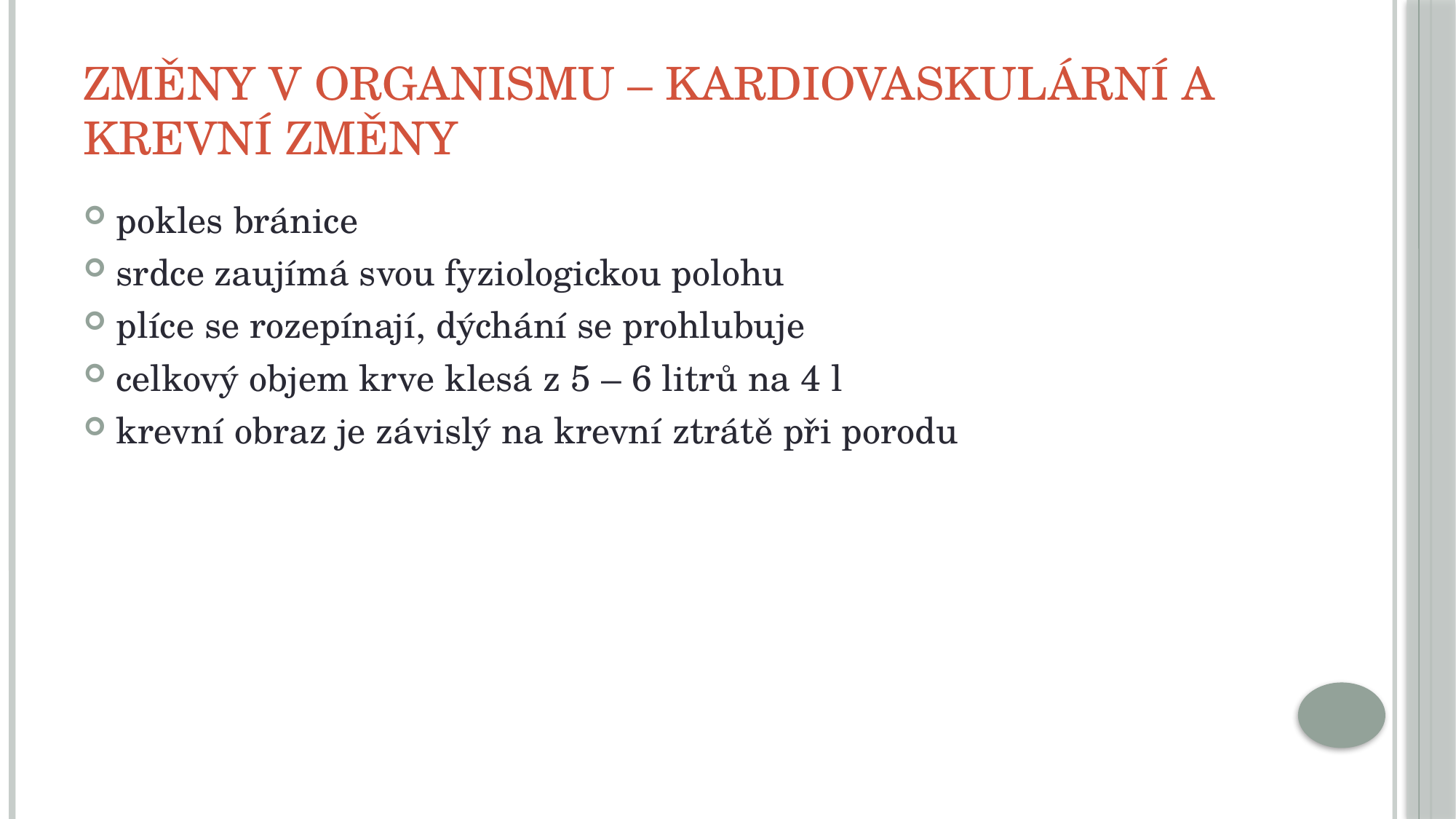

# Změny v organismu – kardiovaskulární a krevní změny
pokles bránice
srdce zaujímá svou fyziologickou polohu
plíce se rozepínají, dýchání se prohlubuje
celkový objem krve klesá z 5 – 6 litrů na 4 l
krevní obraz je závislý na krevní ztrátě při porodu